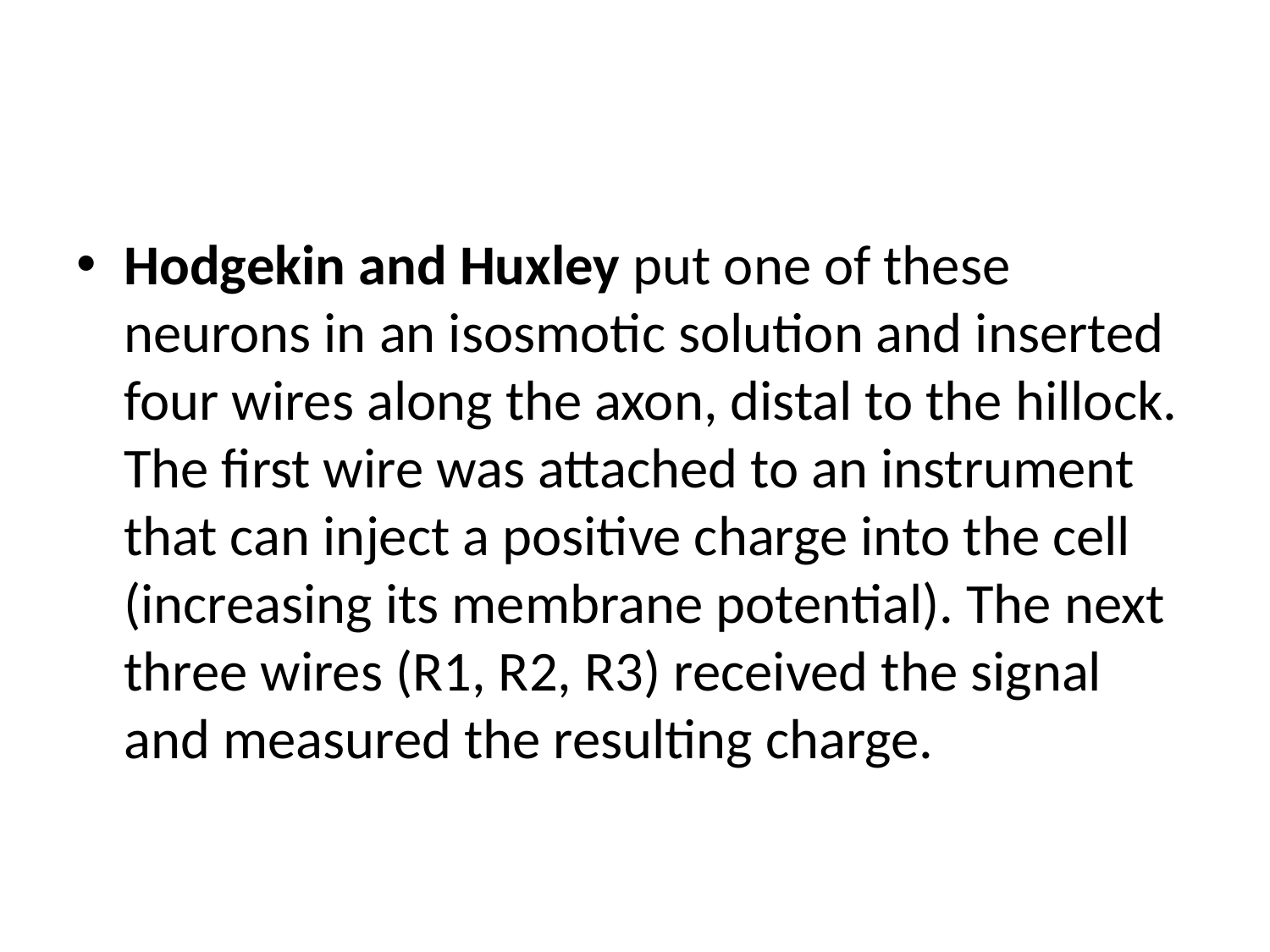

#
Hodgekin and Huxley put one of these neurons in an isosmotic solution and inserted four wires along the axon, distal to the hillock. The first wire was attached to an instrument that can inject a positive charge into the cell (increasing its membrane potential). The next three wires (R1, R2, R3) received the signal and measured the resulting charge.